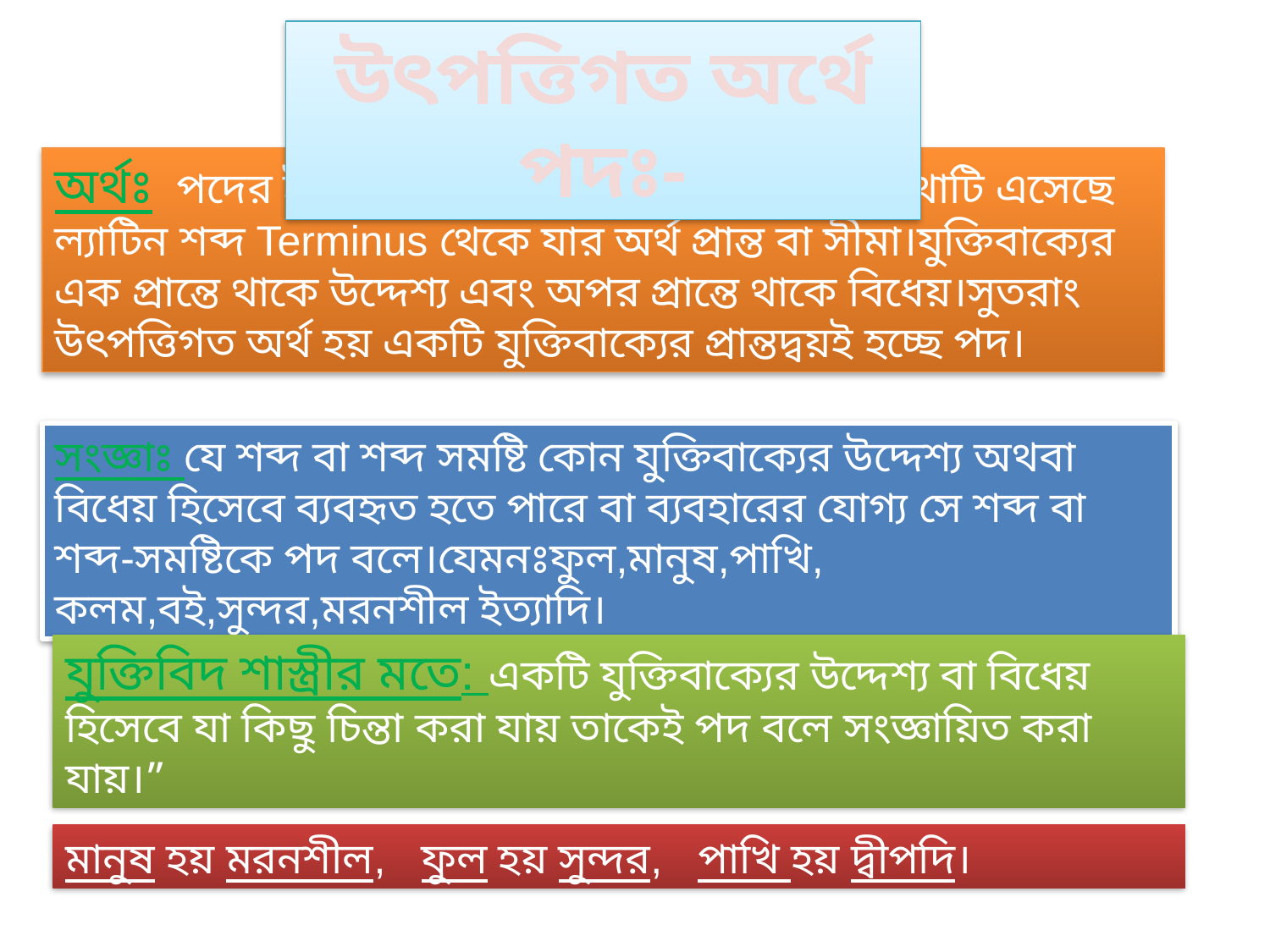

উৎপত্তিগত অর্থে পদঃ-
অর্থঃ   পদের ইংরেজি প্রতিশব্দ হচ্ছে Term;Term কথাটি এসেছে ল্যাটিন শব্দ Terminus থেকে যার অর্থ প্রান্ত বা সীমা।যুক্তিবাক্যের এক প্রান্তে থাকে উদ্দেশ্য এবং অপর প্রান্তে থাকে বিধেয়।সুতরাং উৎপত্তিগত অর্থ হয় একটি যুক্তিবাক্যের প্রান্তদ্বয়ই হচ্ছে পদ।
সংজ্ঞাঃ যে শব্দ বা শব্দ সমষ্টি কোন যুক্তিবাক্যের উদ্দেশ্য অথবা বিধেয় হিসেবে ব্যবহৃত হতে পারে বা ব্যবহারের যোগ্য সে শব্দ বা শব্দ-সমষ্টিকে পদ বলে।যেমনঃফুল,মানুষ,পাখি, কলম,বই,সুন্দর,মরনশীল ইত্যাদি।
যুক্তিবিদ শাস্ত্রীর মতে: একটি যুক্তিবাক্যের উদ্দেশ্য বা বিধেয় হিসেবে যা কিছু চিন্তা করা যায় তাকেই পদ বলে সংজ্ঞায়িত করা যায়।”
মানুষ হয় মরনশীল,   ফুল হয় সুন্দর,   পাখি হয় দ্বীপদি।